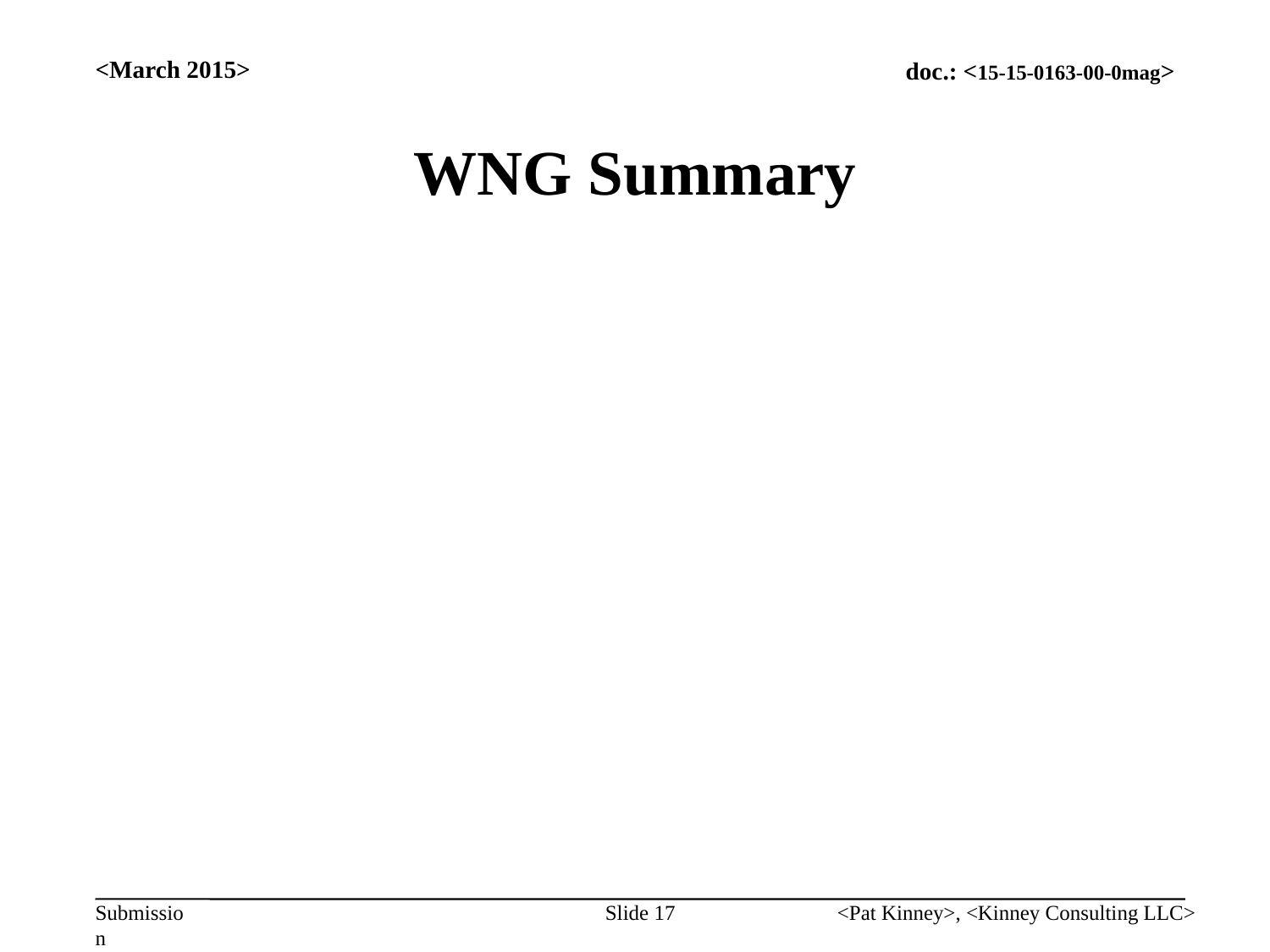

<March 2015>
# WNG Summary
Slide 17
<Pat Kinney>, <Kinney Consulting LLC>